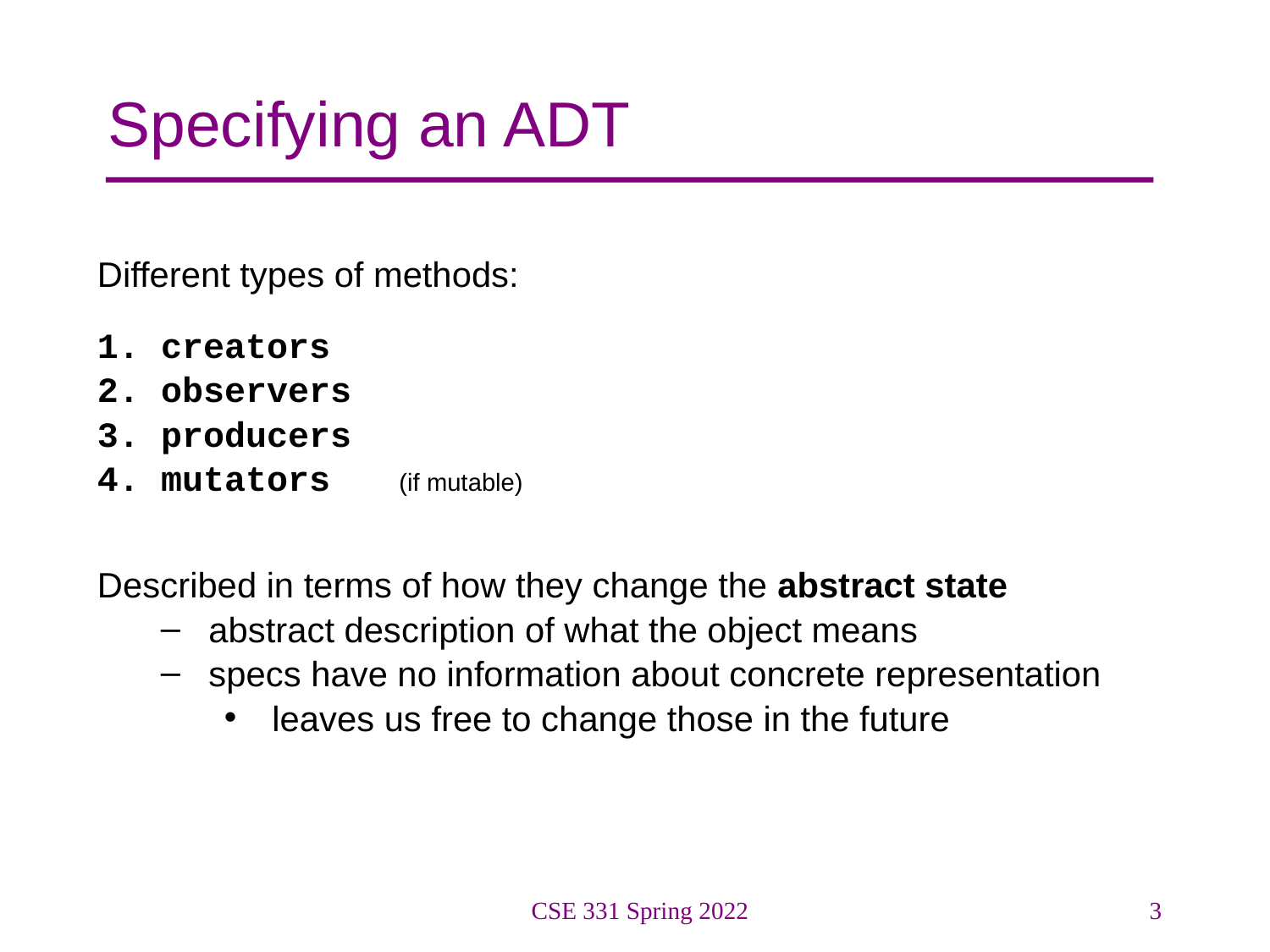

# Specifying an ADT
Different types of methods:

1. creators
2. observers
3. producers
4. mutators	(if mutable)

Described in terms of how they change the abstract state
abstract description of what the object means
specs have no information about concrete representation
leaves us free to change those in the future

CSE 331 Spring 2022
3